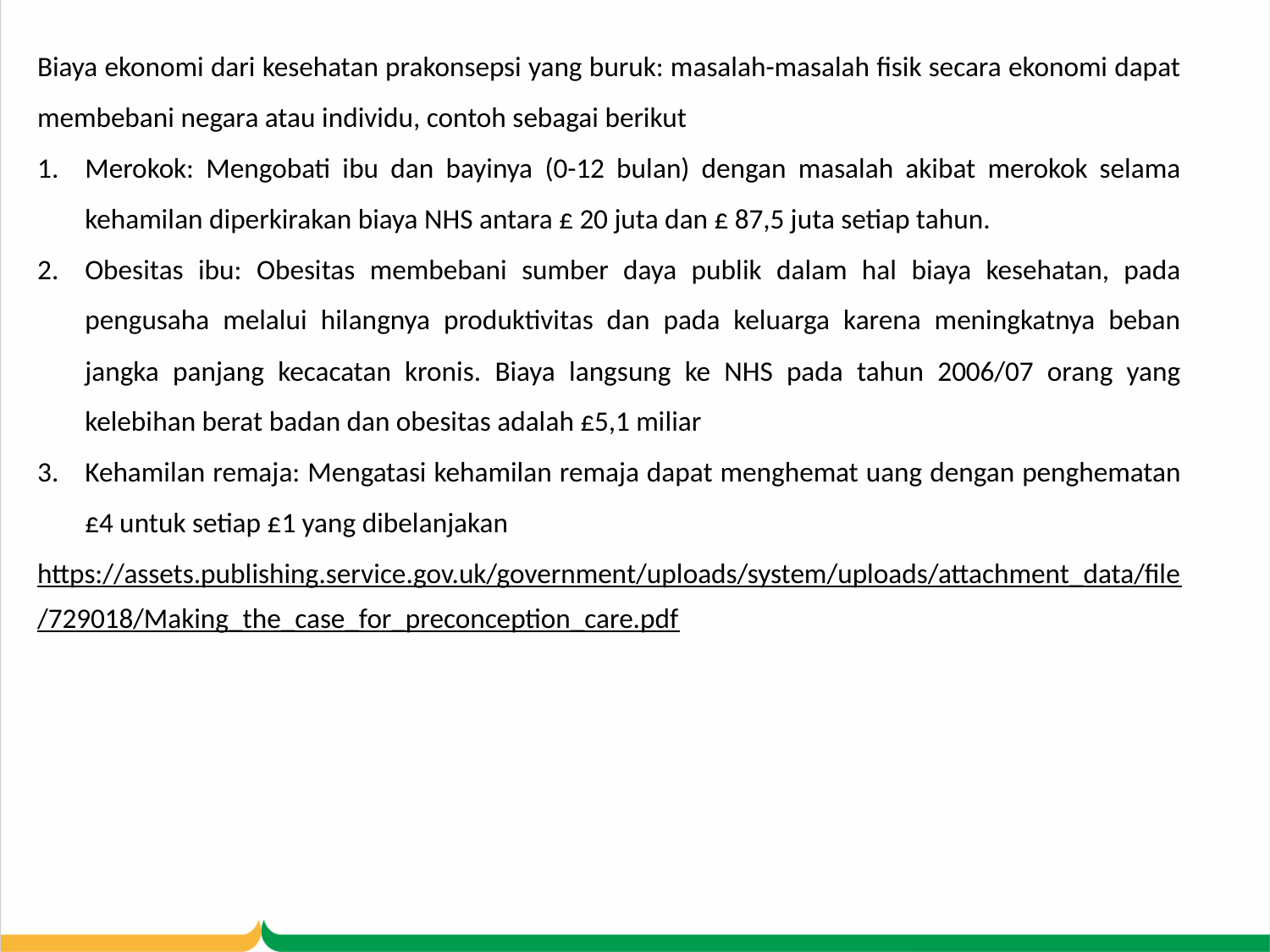

Biaya ekonomi dari kesehatan prakonsepsi yang buruk: masalah-masalah fisik secara ekonomi dapat membebani negara atau individu, contoh sebagai berikut
Merokok: Mengobati ibu dan bayinya (0-12 bulan) dengan masalah akibat merokok selama kehamilan diperkirakan biaya NHS antara £ 20 juta dan £ 87,5 juta setiap tahun.
Obesitas ibu: Obesitas membebani sumber daya publik dalam hal biaya kesehatan, pada pengusaha melalui hilangnya produktivitas dan pada keluarga karena meningkatnya beban jangka panjang kecacatan kronis. Biaya langsung ke NHS pada tahun 2006/07 orang yang kelebihan berat badan dan obesitas adalah £5,1 miliar
Kehamilan remaja: Mengatasi kehamilan remaja dapat menghemat uang dengan penghematan £4 untuk setiap £1 yang dibelanjakan
https://assets.publishing.service.gov.uk/government/uploads/system/uploads/attachment_data/file/729018/Making_the_case_for_preconception_care.pdf